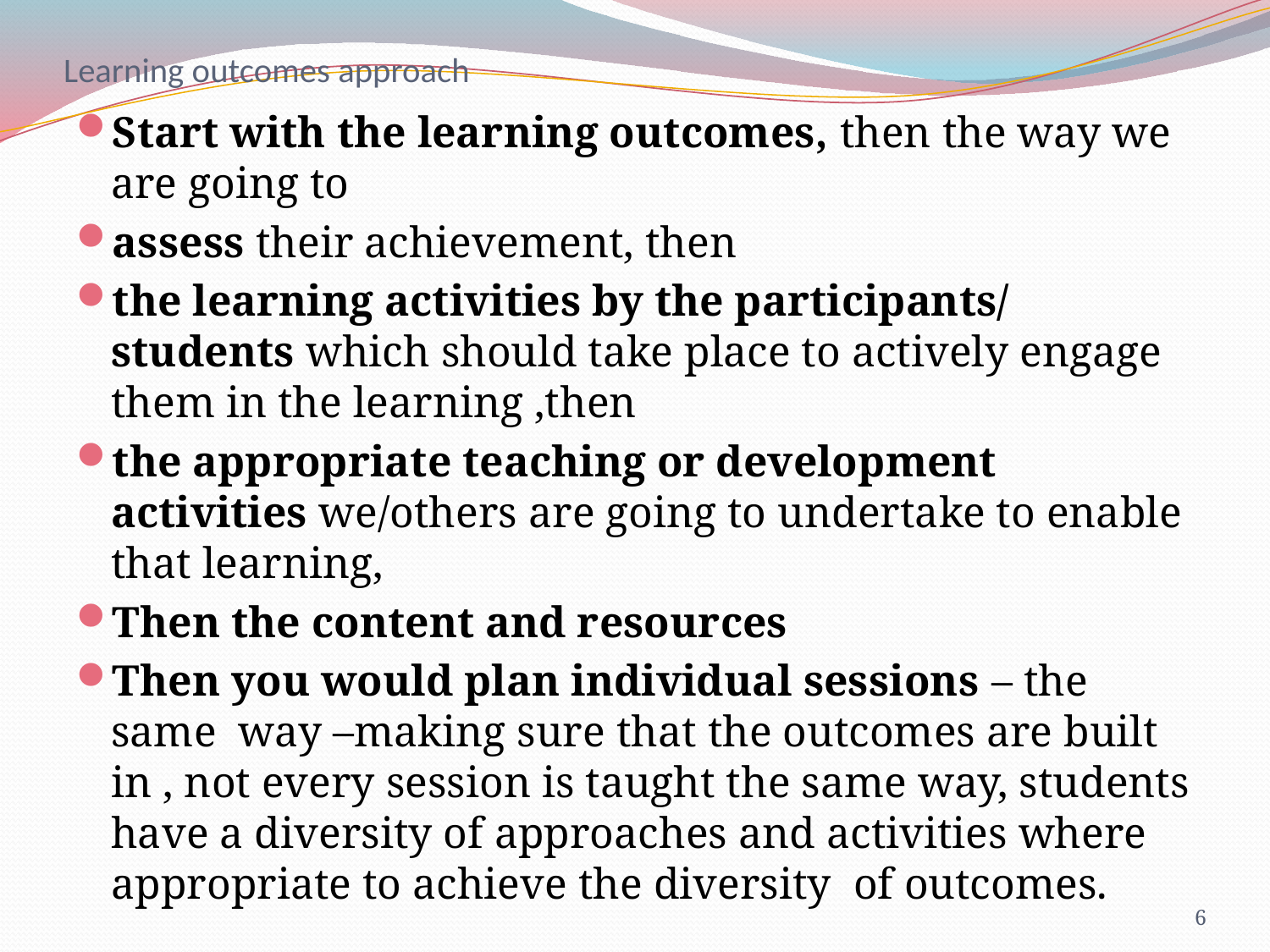

# Learning outcomes approach
Start with the learning outcomes, then the way we are going to
assess their achievement, then
the learning activities by the participants/ students which should take place to actively engage them in the learning ,then
the appropriate teaching or development activities we/others are going to undertake to enable that learning,
Then the content and resources
Then you would plan individual sessions – the same  way –making sure that the outcomes are built in , not every session is taught the same way, students have a diversity of approaches and activities where appropriate to achieve the diversity  of outcomes.

6